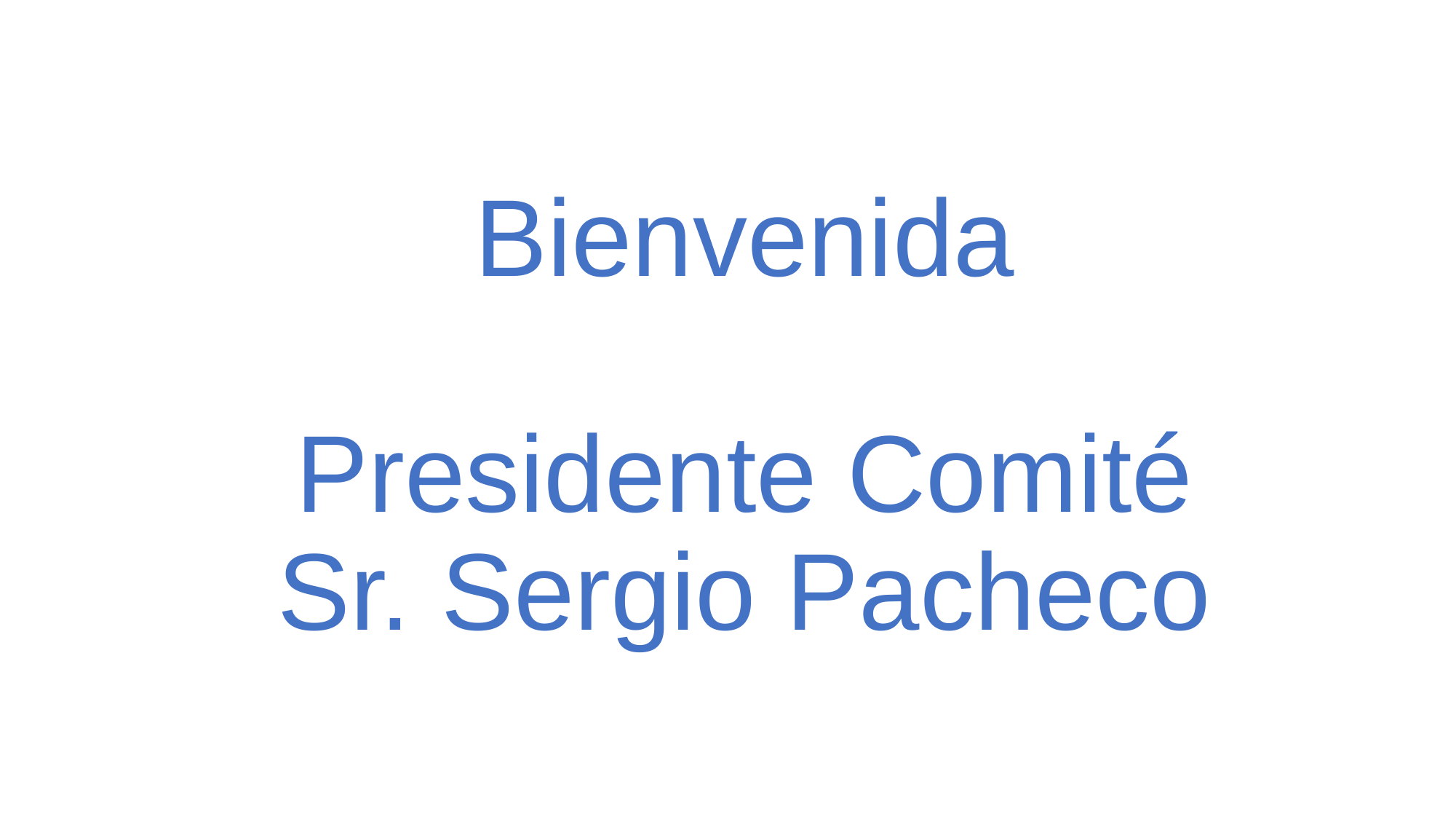

# Bienvenida Presidente Comité Sr. Sergio Pacheco